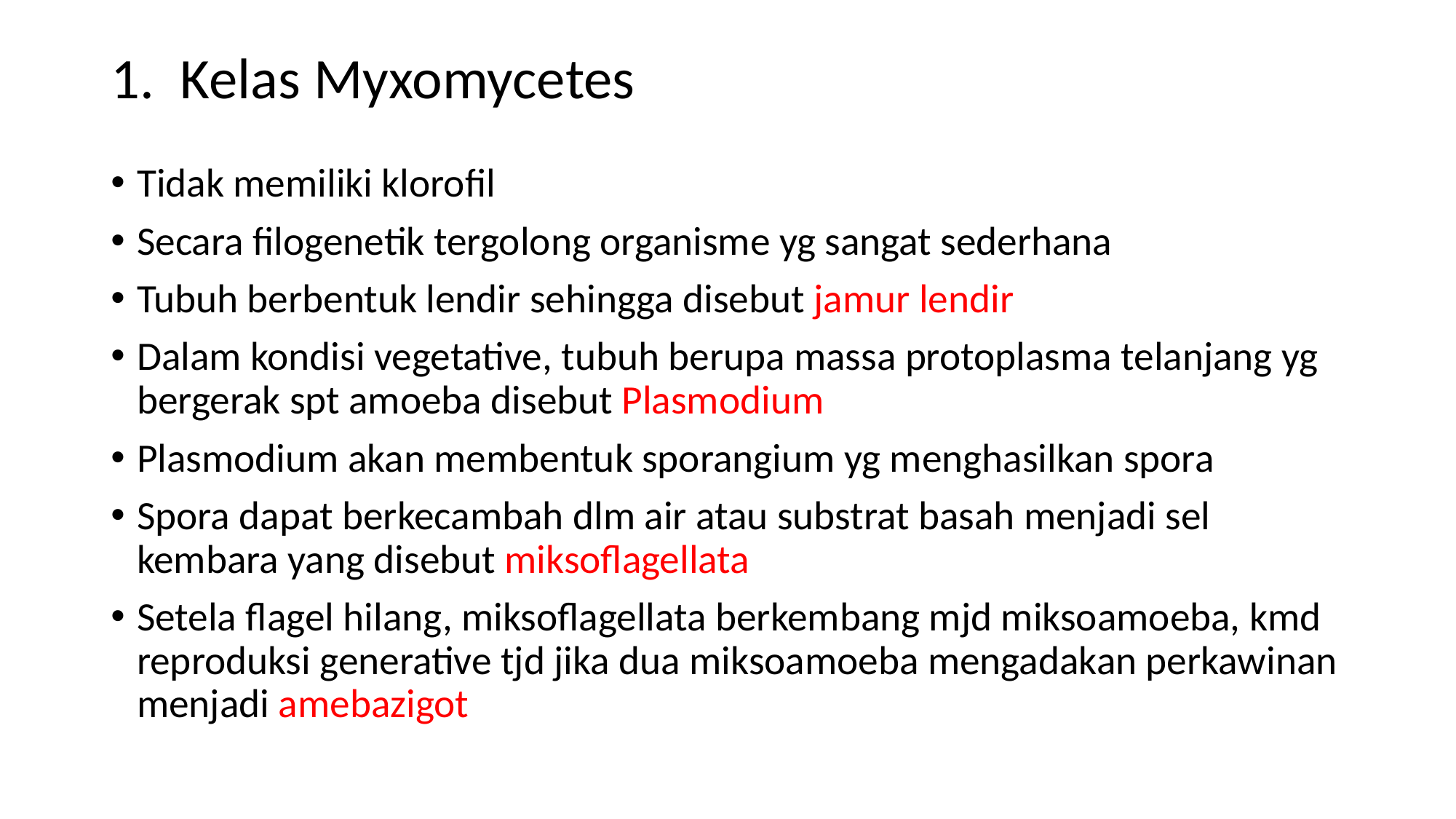

# 1.  Kelas Myxomycetes
Tidak memiliki klorofil
Secara filogenetik tergolong organisme yg sangat sederhana
Tubuh berbentuk lendir sehingga disebut jamur lendir
Dalam kondisi vegetative, tubuh berupa massa protoplasma telanjang yg bergerak spt amoeba disebut Plasmodium
Plasmodium akan membentuk sporangium yg menghasilkan spora
Spora dapat berkecambah dlm air atau substrat basah menjadi sel kembara yang disebut miksoflagellata
Setela flagel hilang, miksoflagellata berkembang mjd miksoamoeba, kmd reproduksi generative tjd jika dua miksoamoeba mengadakan perkawinan menjadi amebazigot